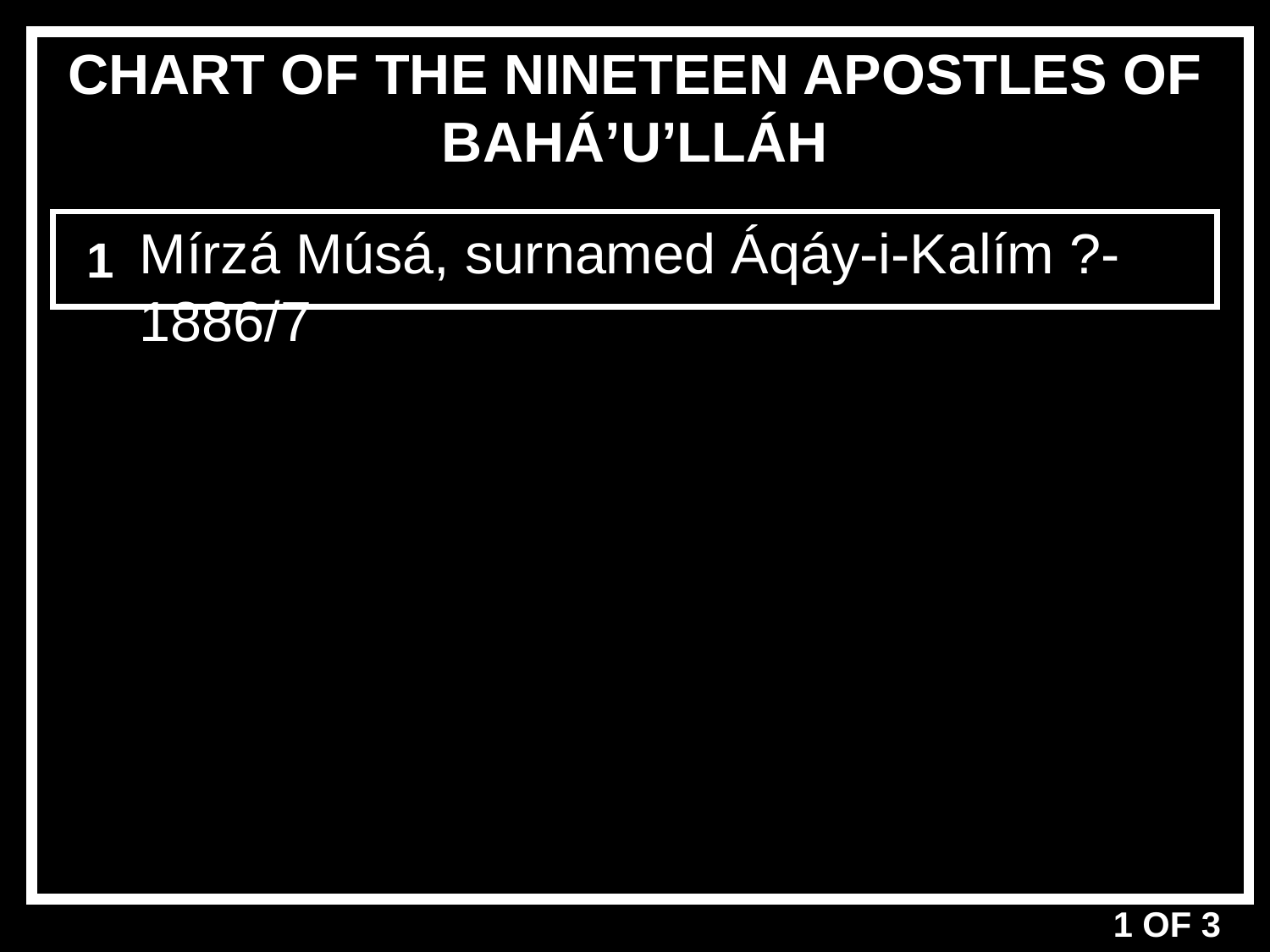

CHART OF THE NINETEEN APOSTLES OF BAHÁ’U’LLÁH

1
Mírzá Músá, surnamed Áqáy-i-Kalím ?-1886/7
1 OF 3